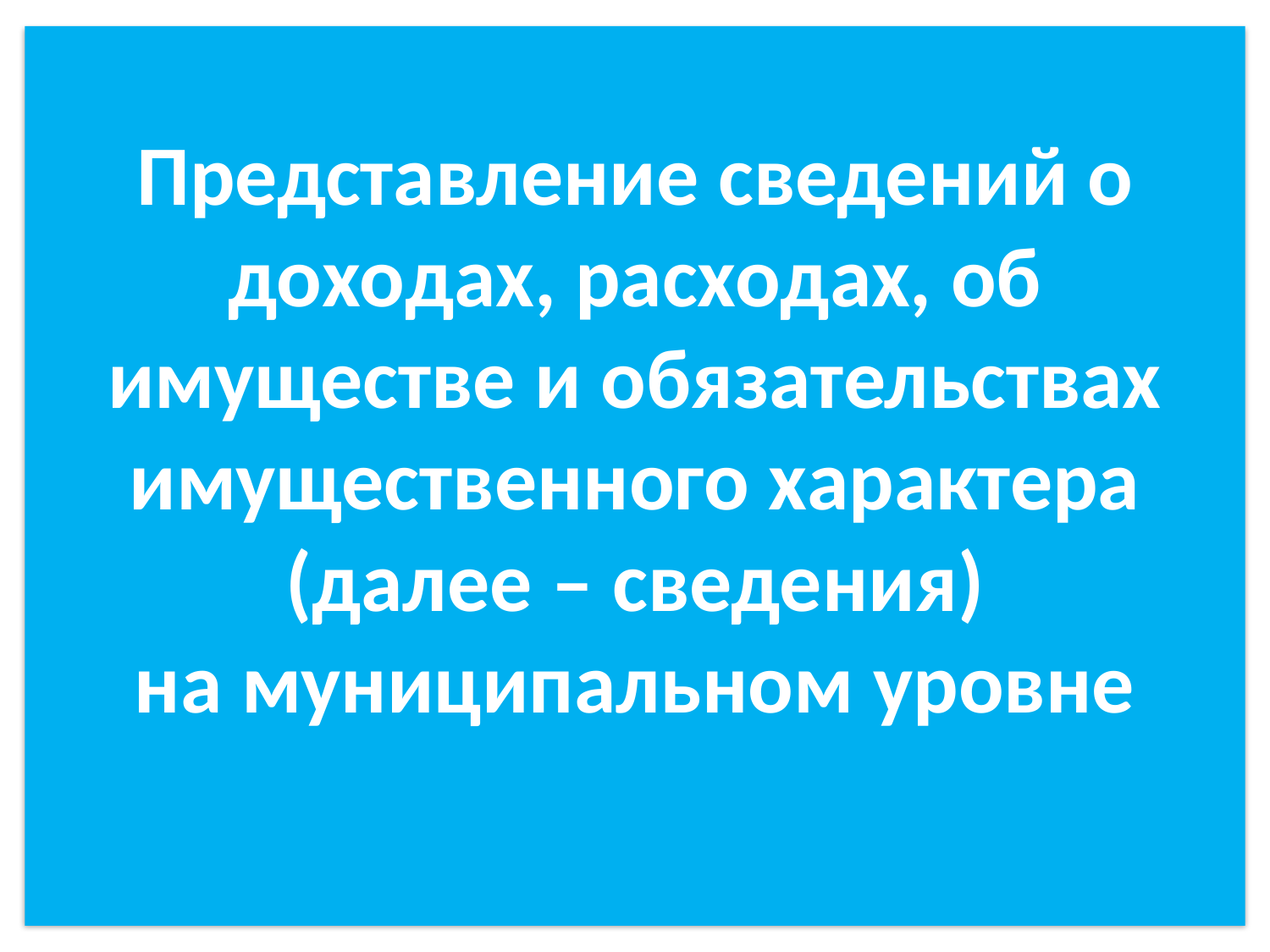

# Представление сведений о доходах, расходах, об имуществе и обязательствах имущественного характера (далее – сведения) на муниципальном уровне